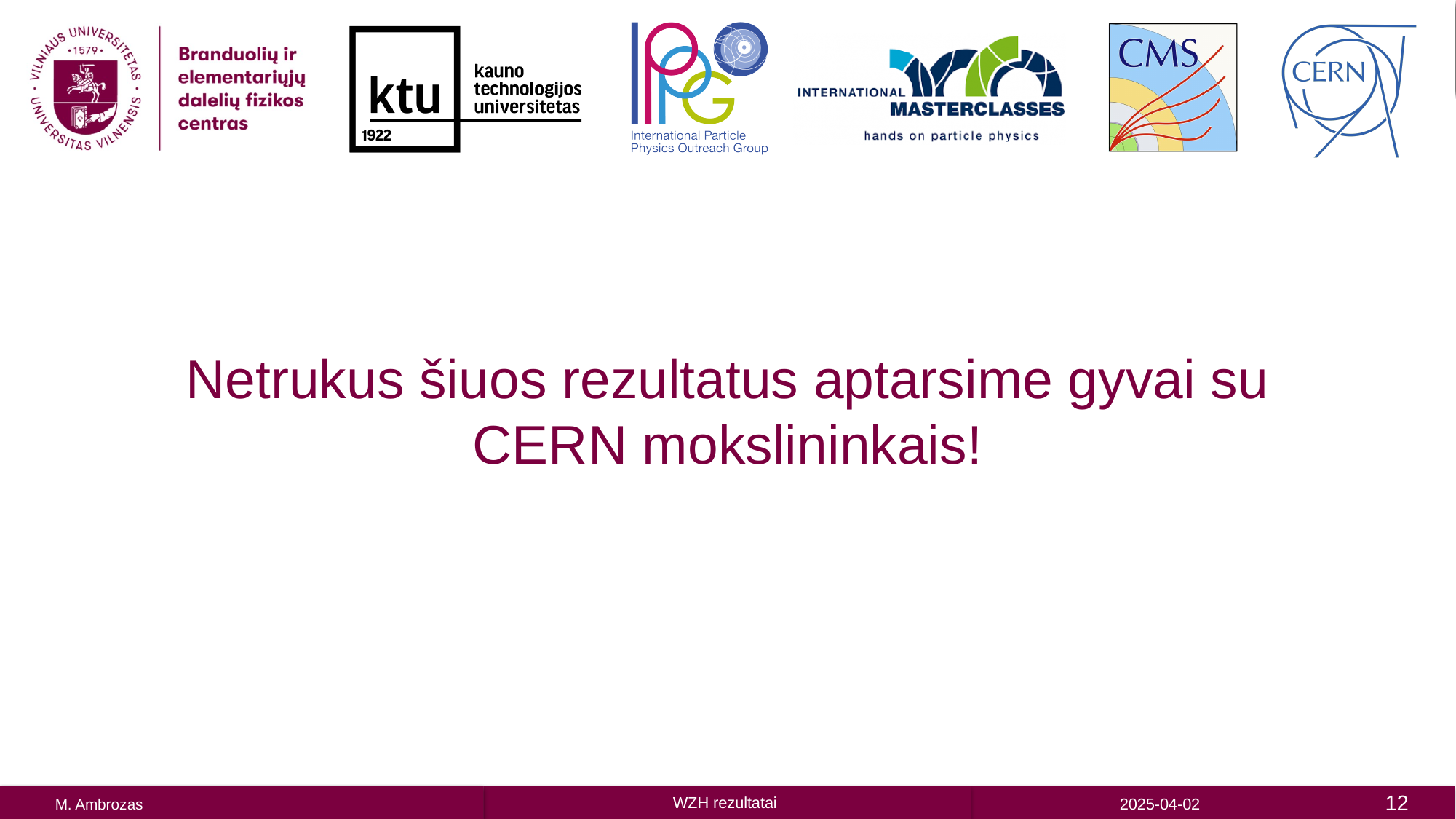

# Netrukus šiuos rezultatus aptarsime gyvai su CERN mokslininkais!
12
WZH rezultatai
2025-04-02